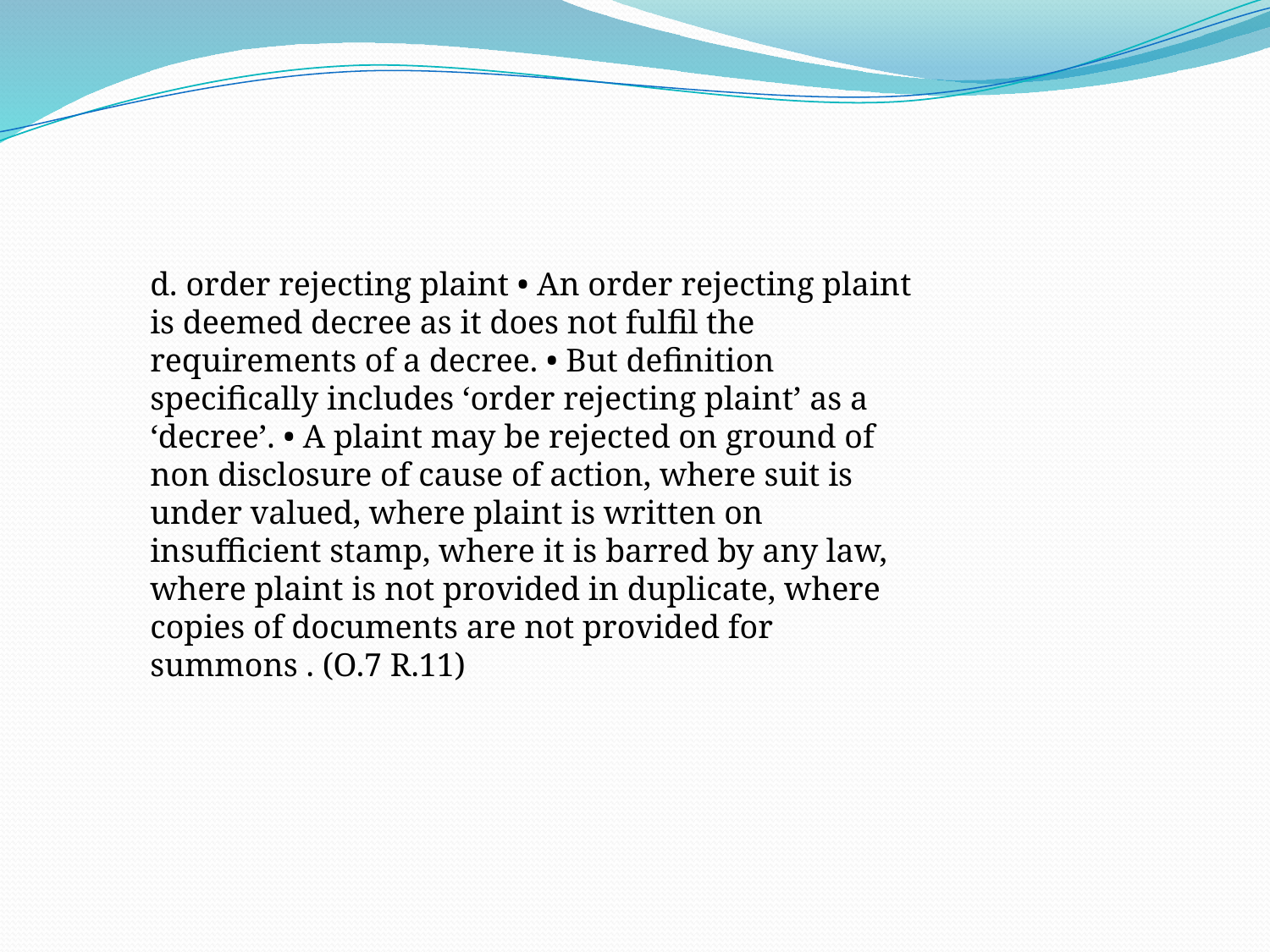

d. order rejecting plaint • An order rejecting plaint is deemed decree as it does not fulfil the requirements of a decree. • But definition specifically includes ‘order rejecting plaint’ as a ‘decree’. • A plaint may be rejected on ground of non disclosure of cause of action, where suit is under valued, where plaint is written on insufficient stamp, where it is barred by any law, where plaint is not provided in duplicate, where copies of documents are not provided for summons . (O.7 R.11)